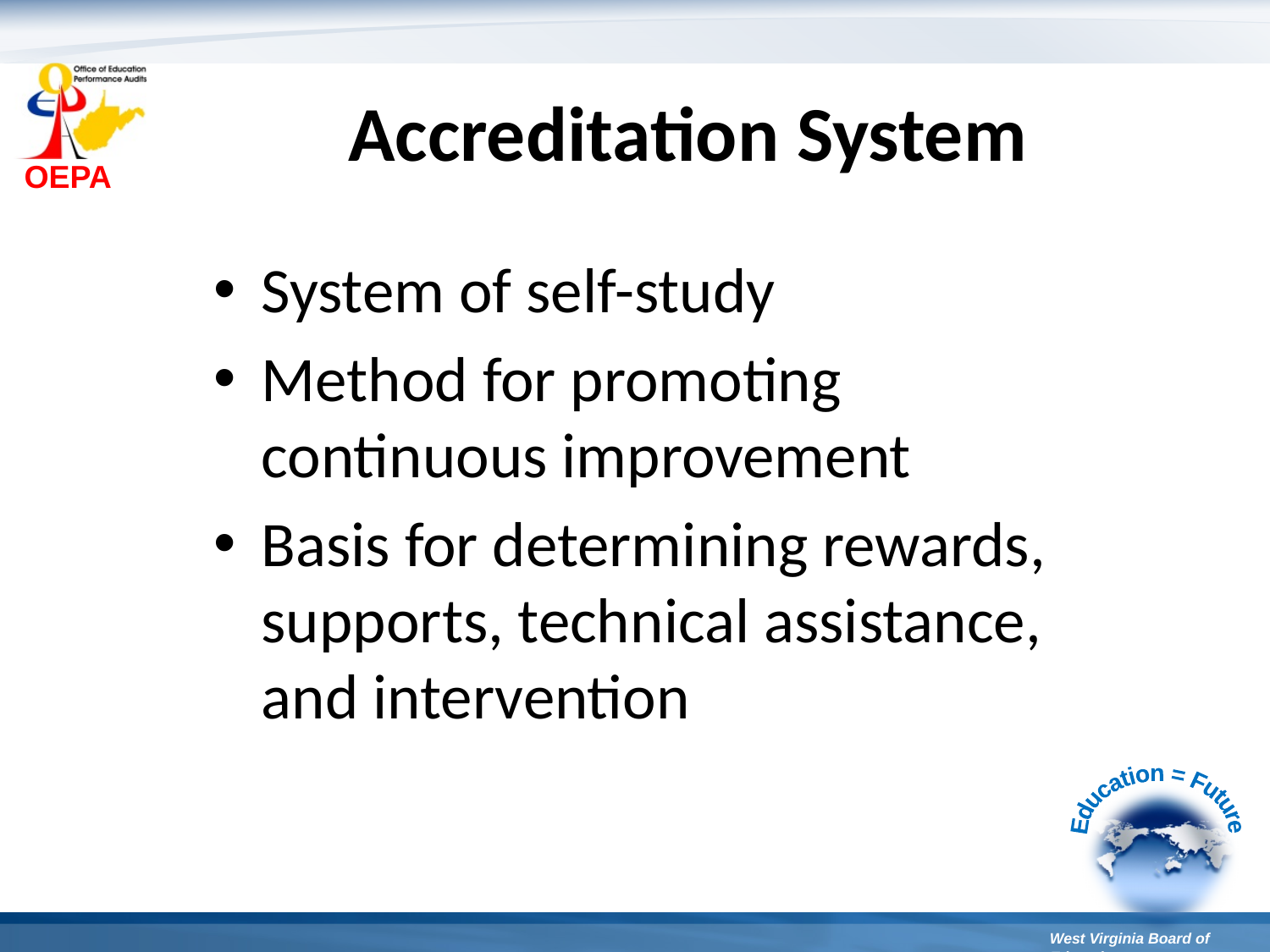

# Accreditation System
System of self-study
Method for promoting continuous improvement
Basis for determining rewards, supports, technical assistance, and intervention